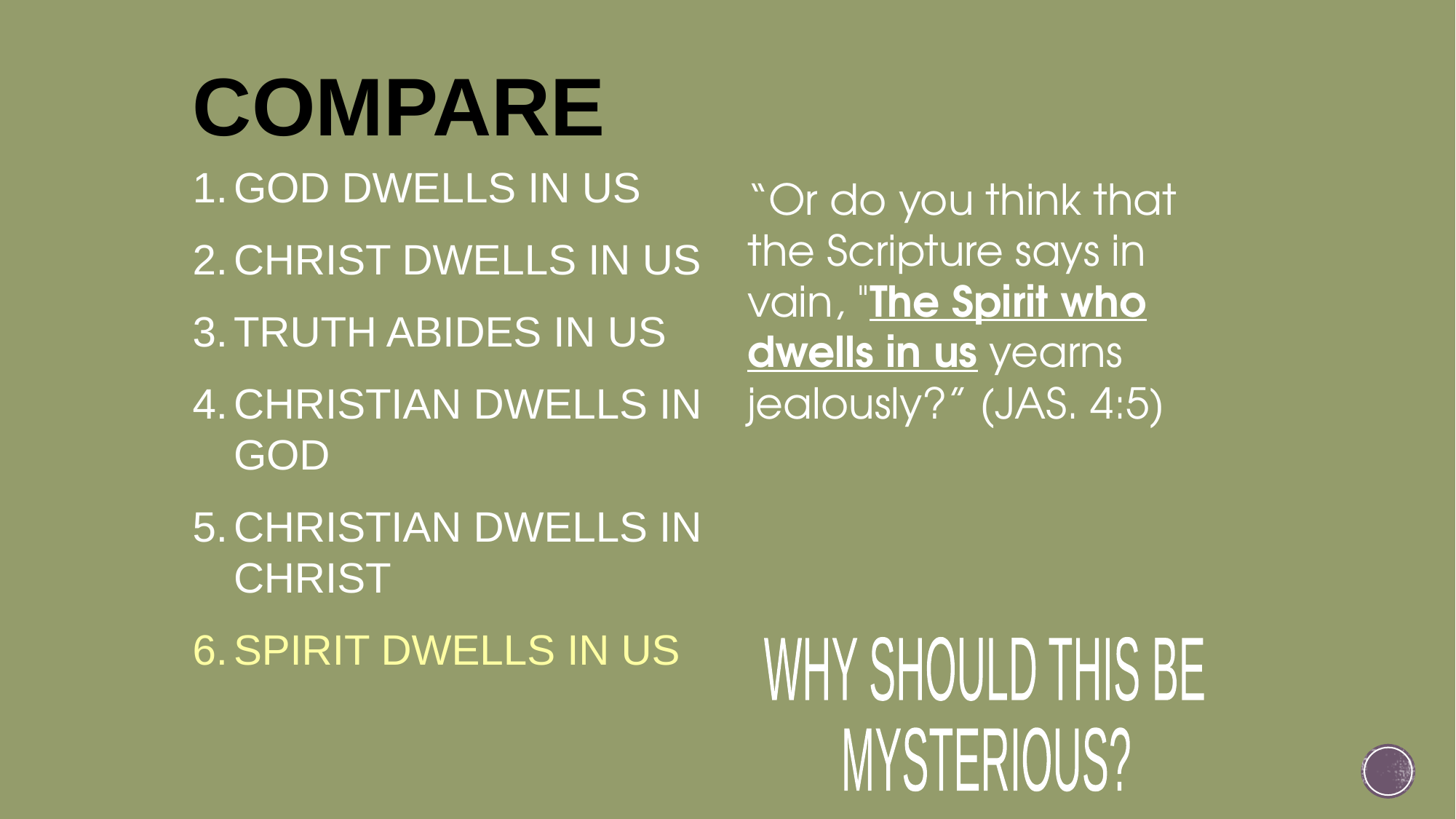

COMPARE
GOD DWELLS IN US
CHRIST DWELLS IN US
TRUTH ABIDES IN US
CHRISTIAN DWELLS IN GOD
CHRISTIAN DWELLS IN CHRIST
SPIRIT DWELLS IN US
“Or do you think that the Scripture says in vain, "The Spirit who dwells in us yearns jealously?” (JAS. 4:5)
WHY SHOULD THIS BE
MYSTERIOUS?